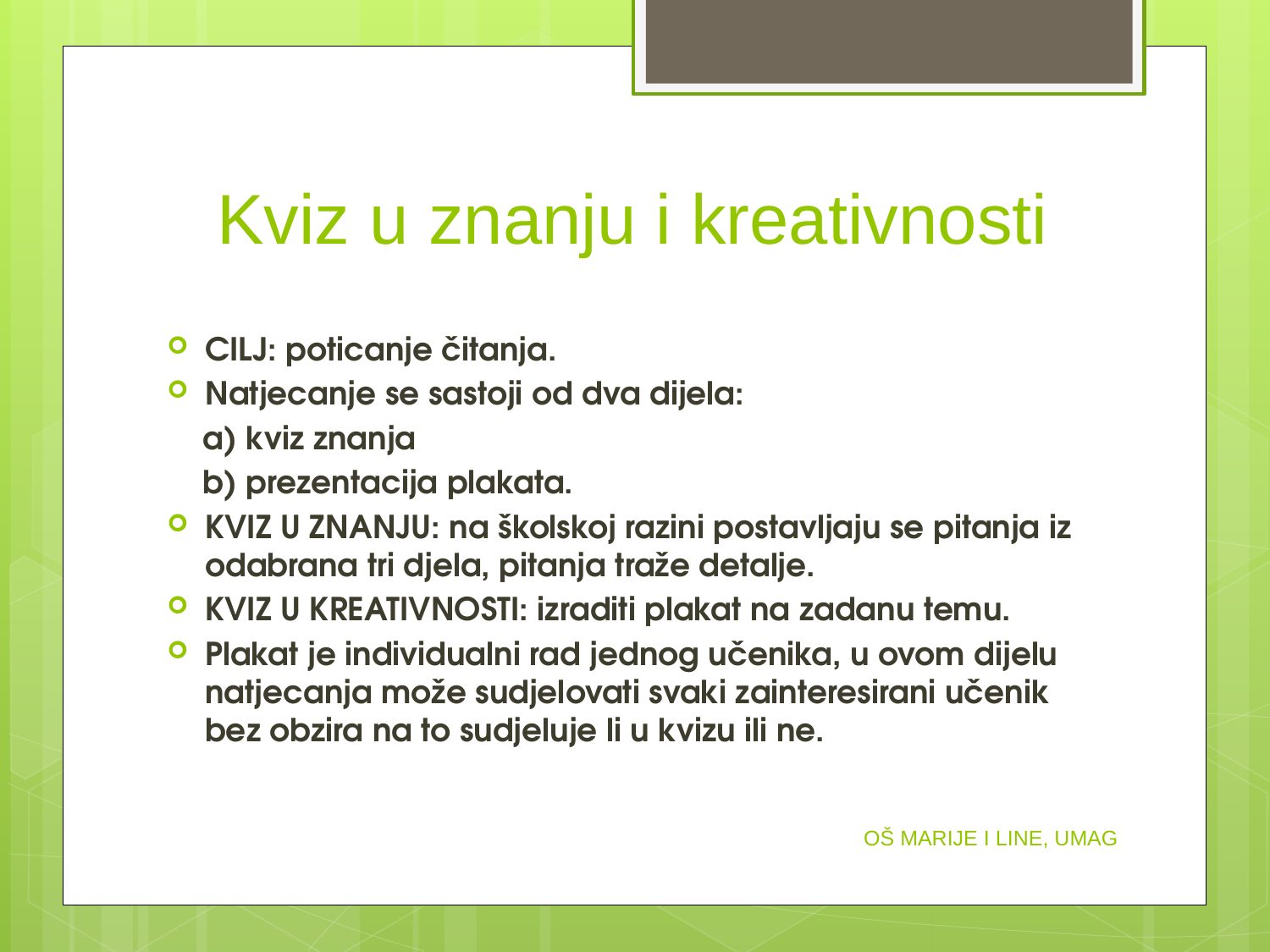

# Kviz u znanju i kreativnosti
CILJ: poticanje čitanja.
Natjecanje se sastoji od dva dijela:
    a) kviz znanja
    b) prezentacija plakata.
KVIZ U ZNANJU: na školskoj razini postavljaju se pitanja iz odabrana tri djela, pitanja traže detalje.
KVIZ U KREATIVNOSTI: izraditi plakat na zadanu temu.
Plakat je individualni rad jednog učenika, u ovom dijelu natjecanja može sudjelovati svaki zainteresirani učenik bez obzira na to sudjeluje li u kvizu ili ne.

OŠ MARIJE I LINE, UMAG